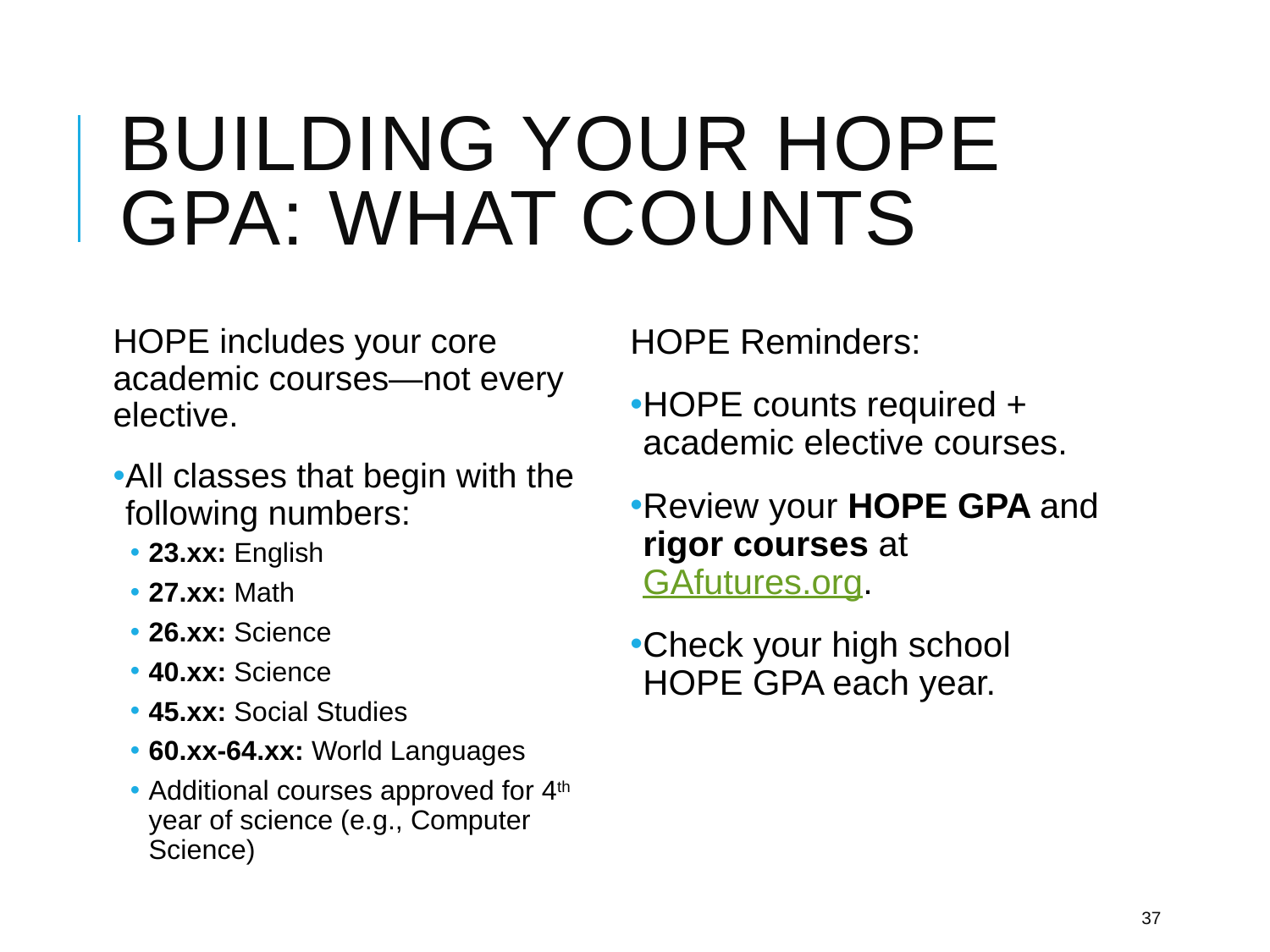

# Building your hope gpa: what counts
HOPE includes your core academic courses—not every elective.
All classes that begin with the following numbers:
23.xx: English
27.xx: Math
26.xx: Science
40.xx: Science
45.xx: Social Studies
60.xx-64.xx: World Languages
Additional courses approved for 4th year of science (e.g., Computer Science)
HOPE Reminders:
HOPE counts required + academic elective courses.
Review your HOPE GPA and rigor courses at GAfutures.org.
Check your high school HOPE GPA each year.
37